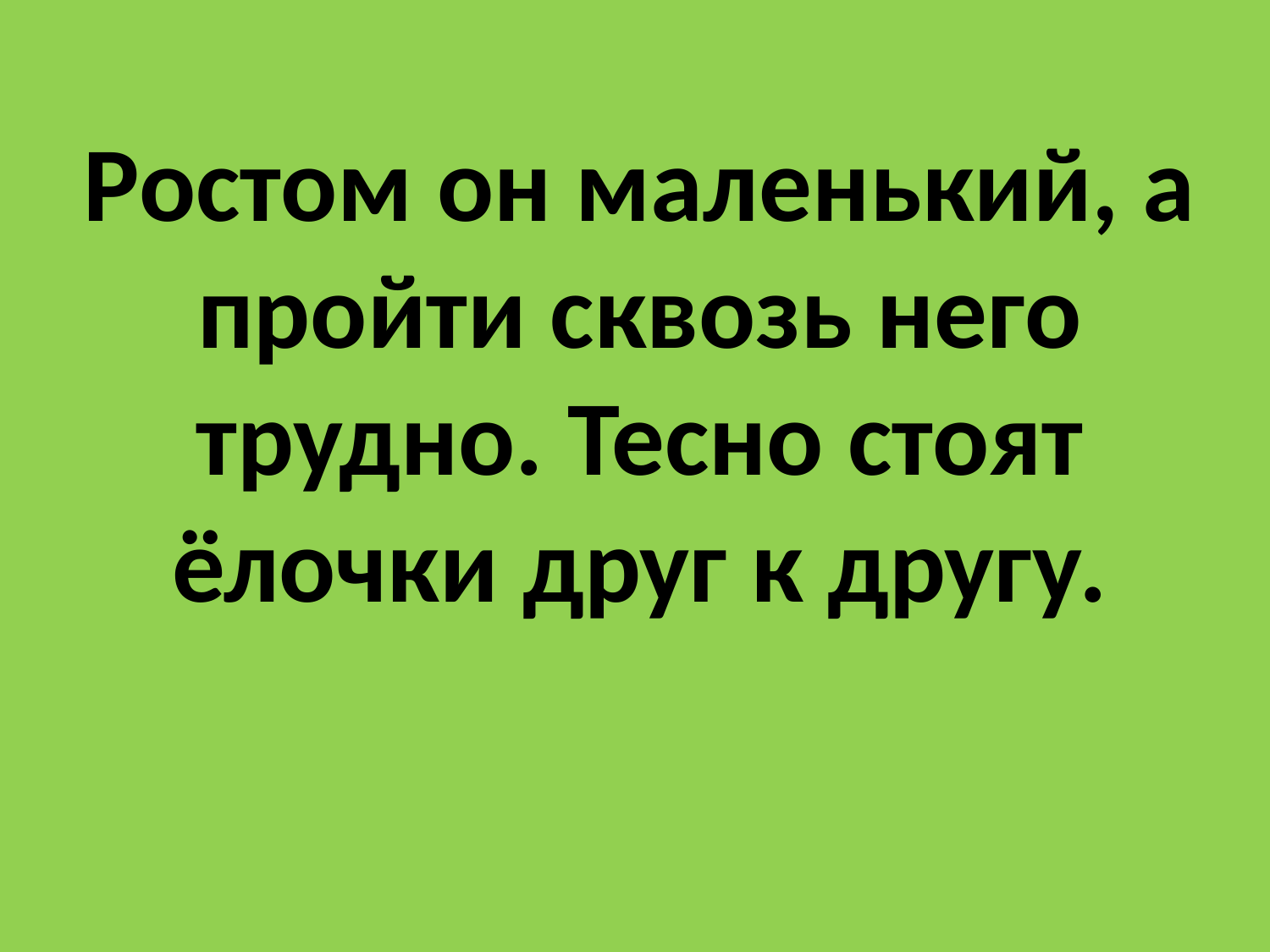

Ростом он маленький, а пройти сквозь него трудно. Тесно стоят ёлочки друг к другу.